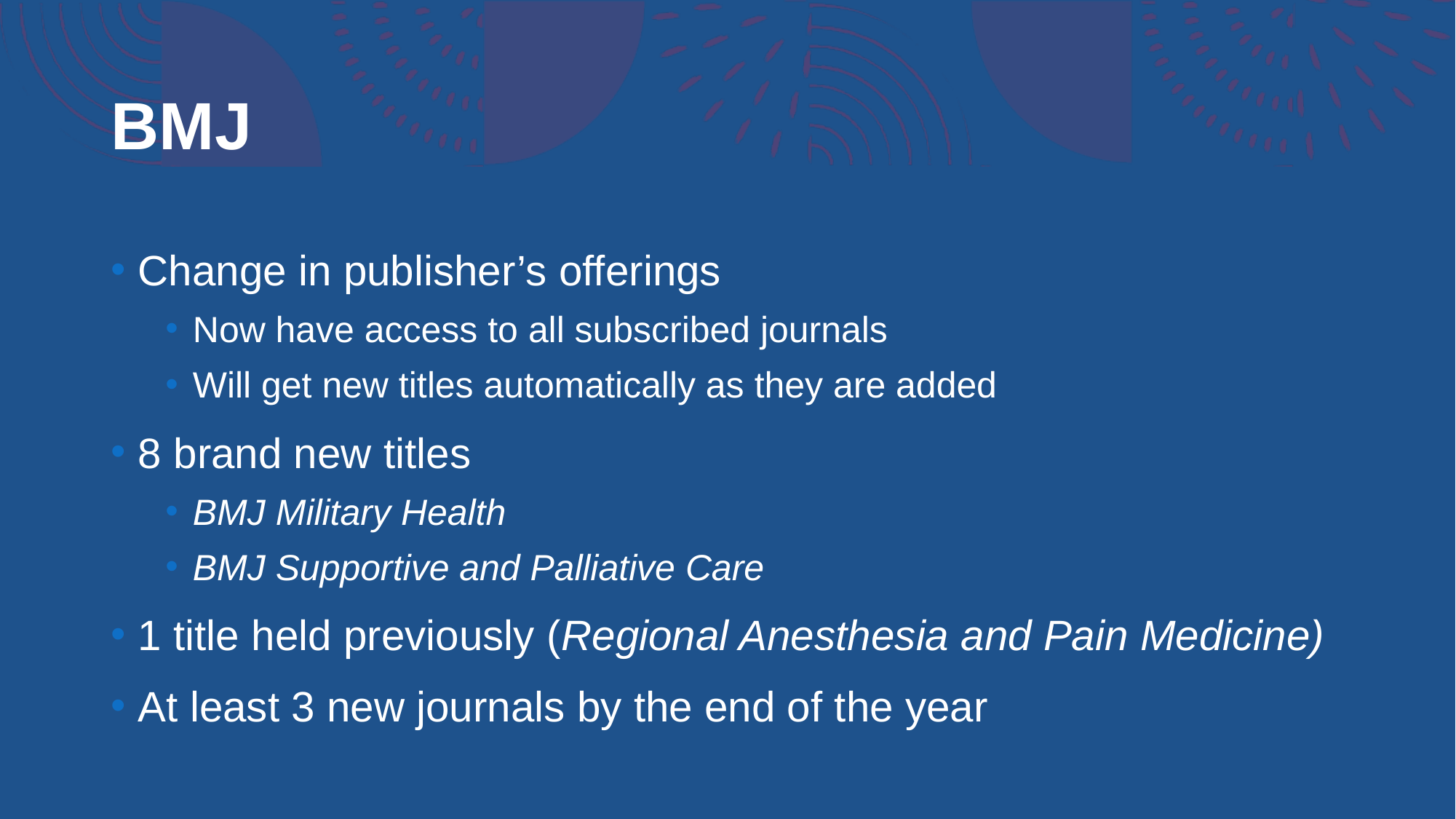

# BMJ
Change in publisher’s offerings
Now have access to all subscribed journals
Will get new titles automatically as they are added
8 brand new titles
BMJ Military Health
BMJ Supportive and Palliative Care
1 title held previously (Regional Anesthesia and Pain Medicine)
At least 3 new journals by the end of the year